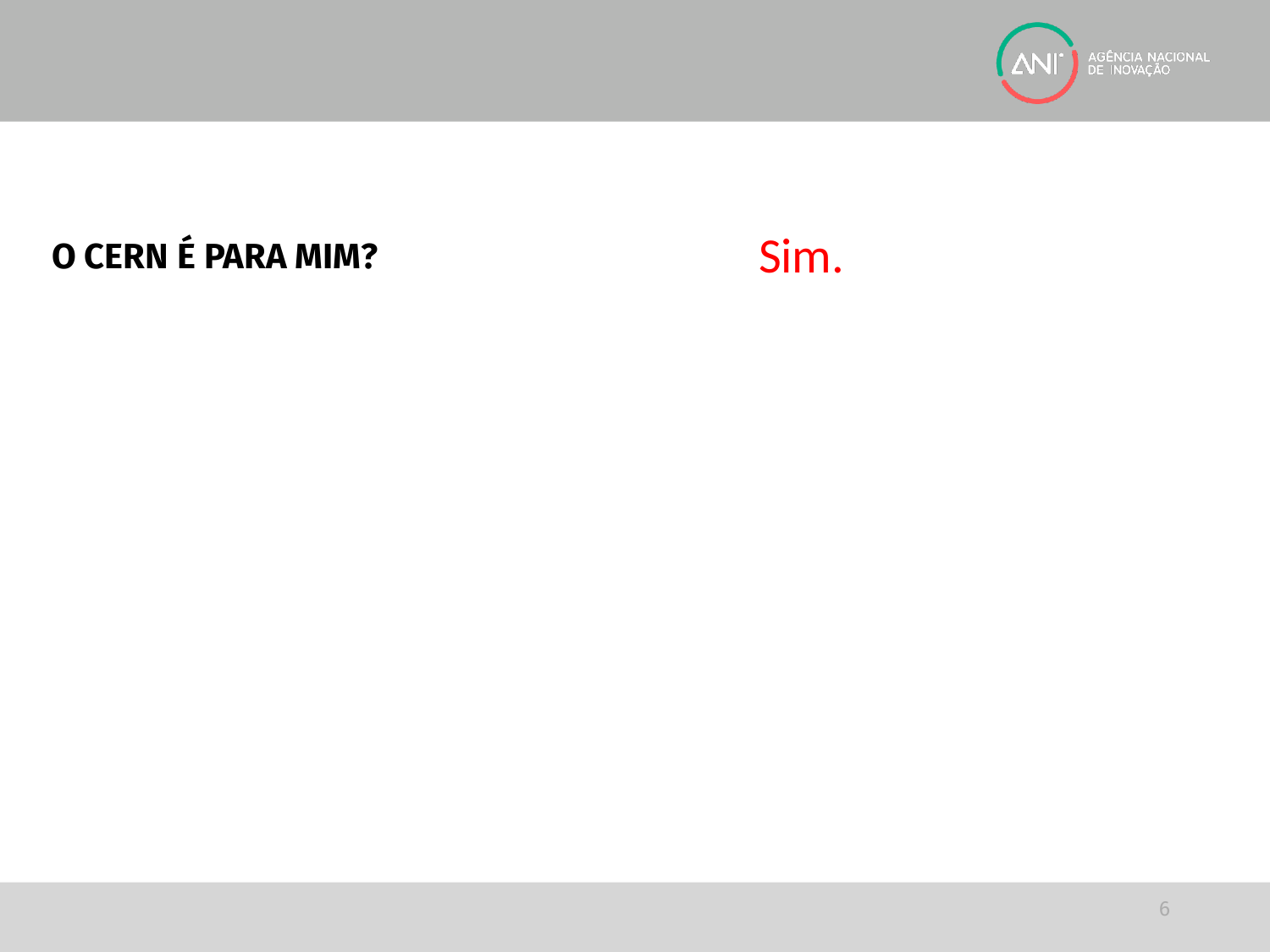

#
O cern é para mim?
Sim.
6